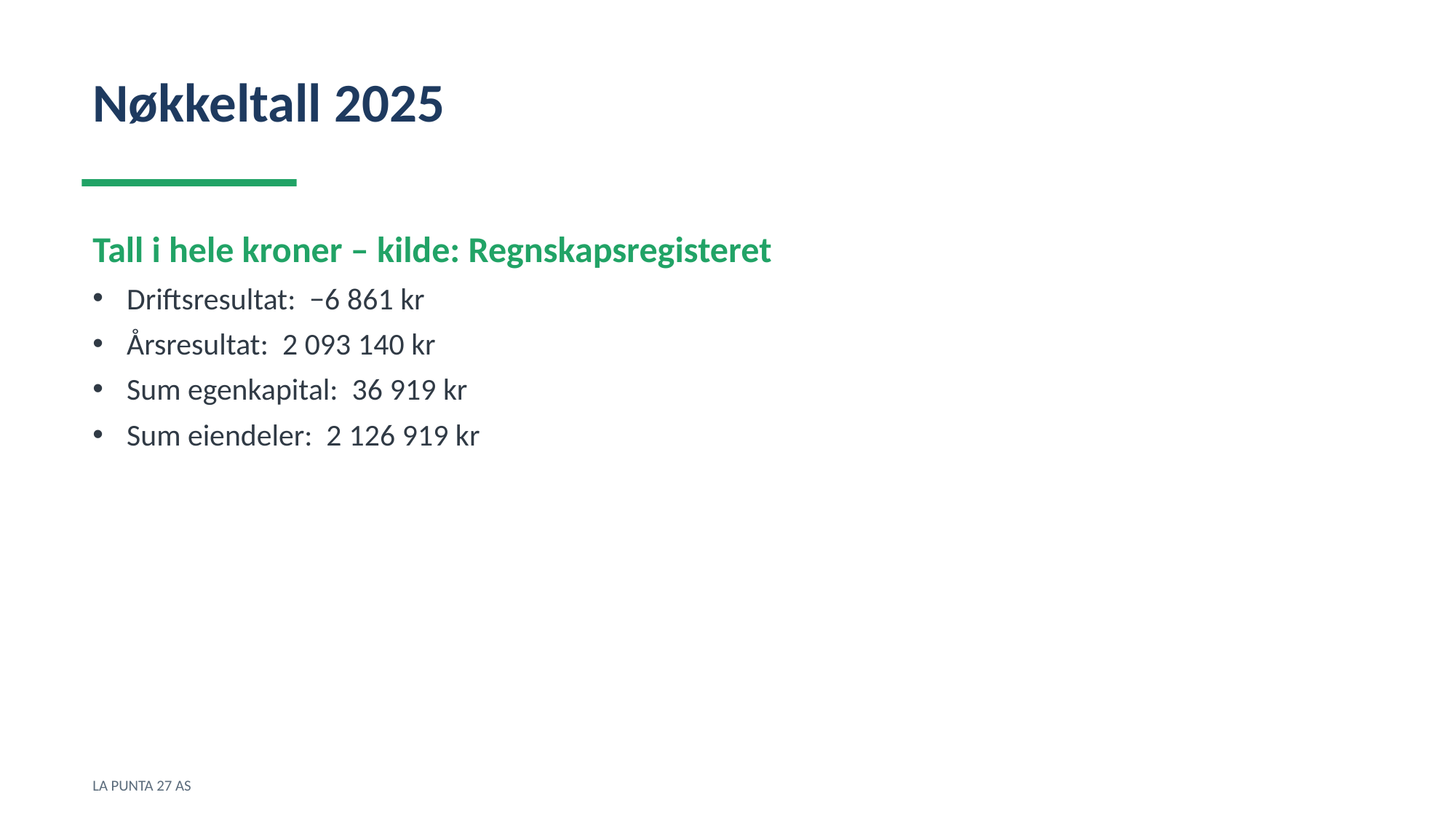

Nøkkeltall 2025

Tall i hele kroner – kilde: Regnskapsregisteret
Driftsresultat:  −6 861 kr
Årsresultat:  2 093 140 kr
Sum egenkapital:  36 919 kr
Sum eiendeler:  2 126 919 kr
LA PUNTA 27 AS